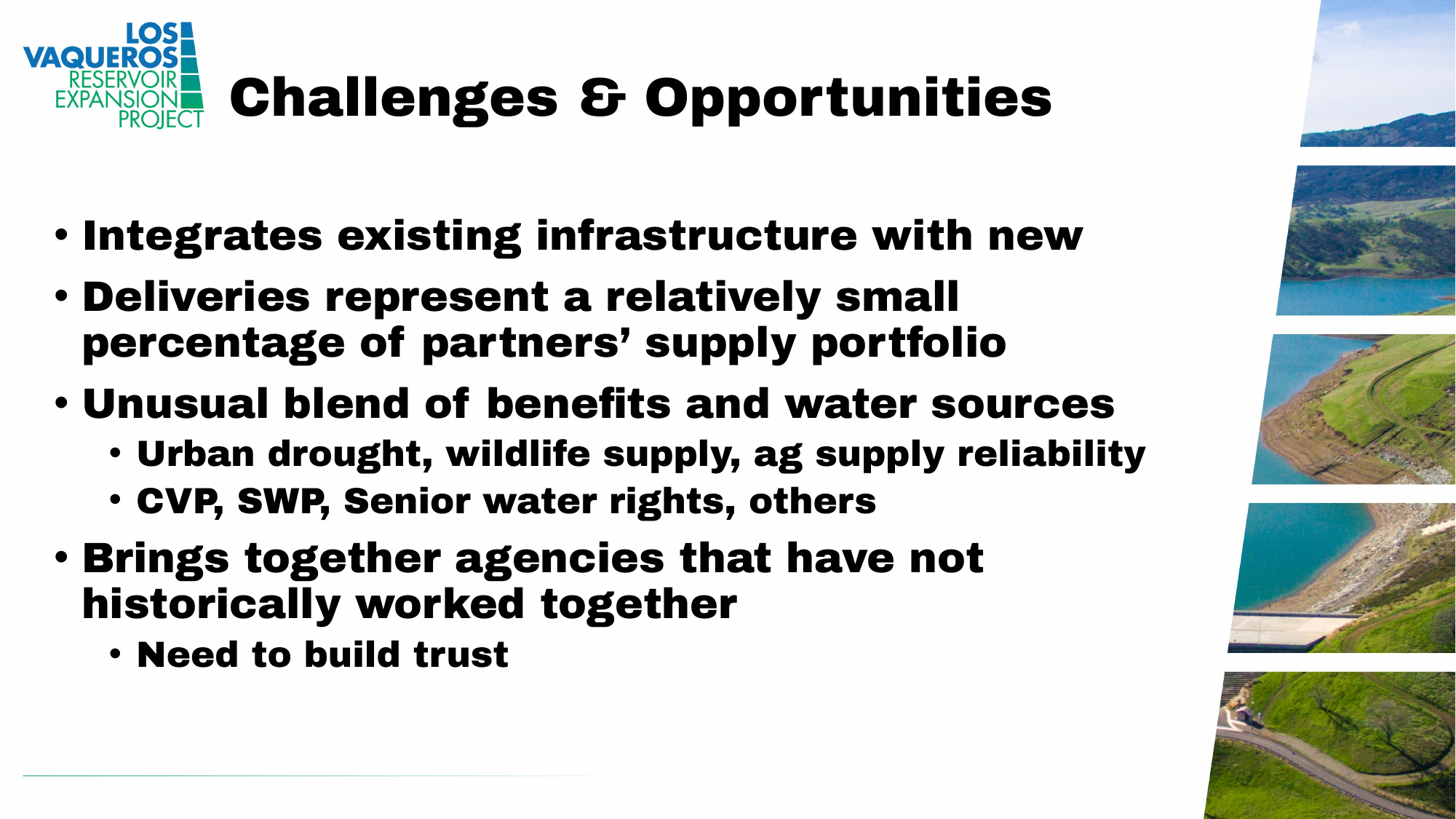

Challenges & Opportunities
Integrates existing infrastructure with new
Deliveries represent a relatively small percentage of partners’ supply portfolio
Unusual blend of benefits and water sources
Urban drought, wildlife supply, ag supply reliability
CVP, SWP, Senior water rights, others
Brings together agencies that have not historically worked together
Need to build trust